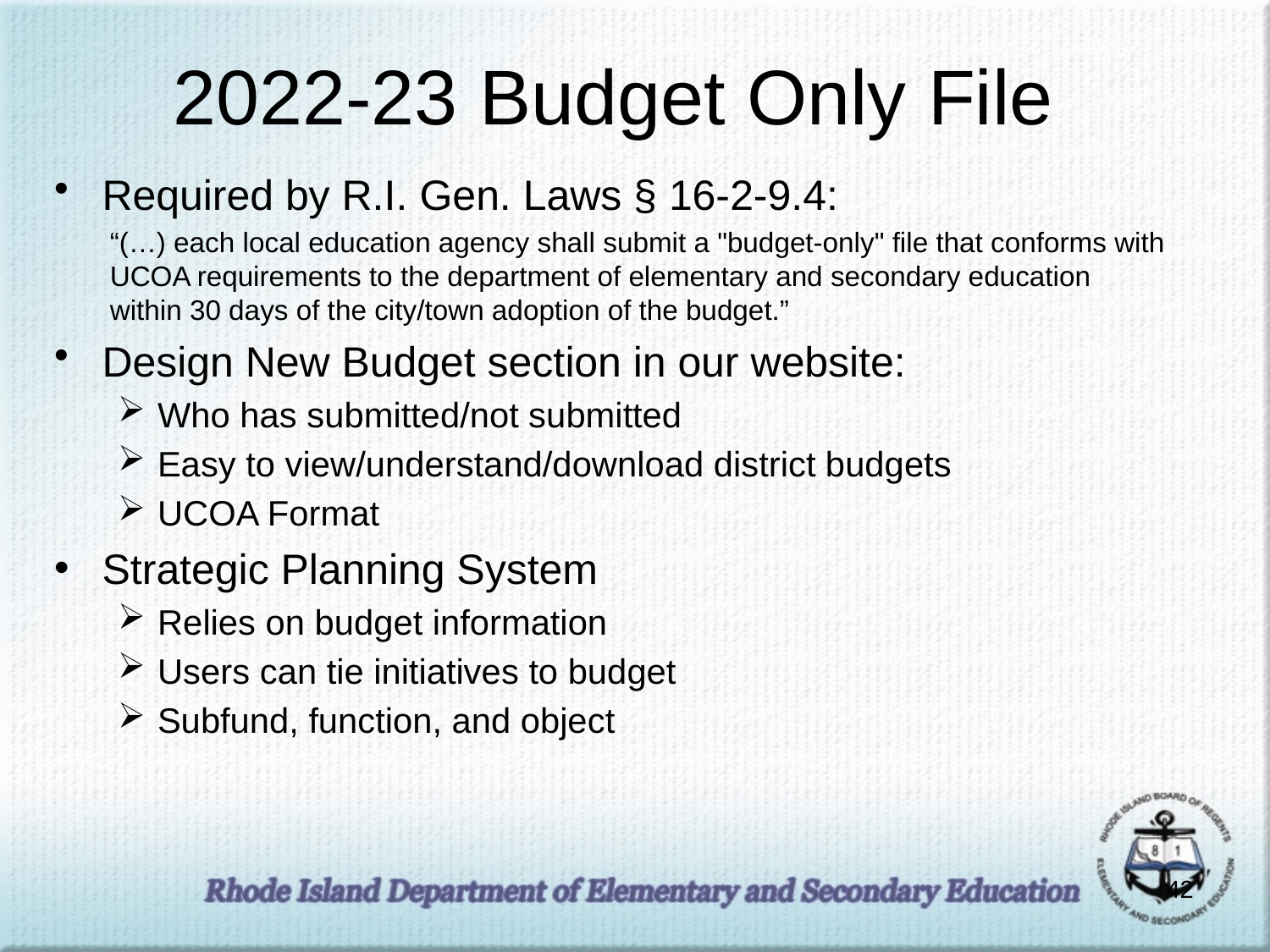

# 2022-23 Budget Only File
Required by R.I. Gen. Laws § 16-2-9.4:
“(…) each local education agency shall submit a "budget-only" file that conforms with UCOA requirements to the department of elementary and secondary education within 30 days of the city/town adoption of the budget.”
Design New Budget section in our website:
Who has submitted/not submitted
Easy to view/understand/download district budgets
UCOA Format
Strategic Planning System
Relies on budget information
Users can tie initiatives to budget
Subfund, function, and object
42